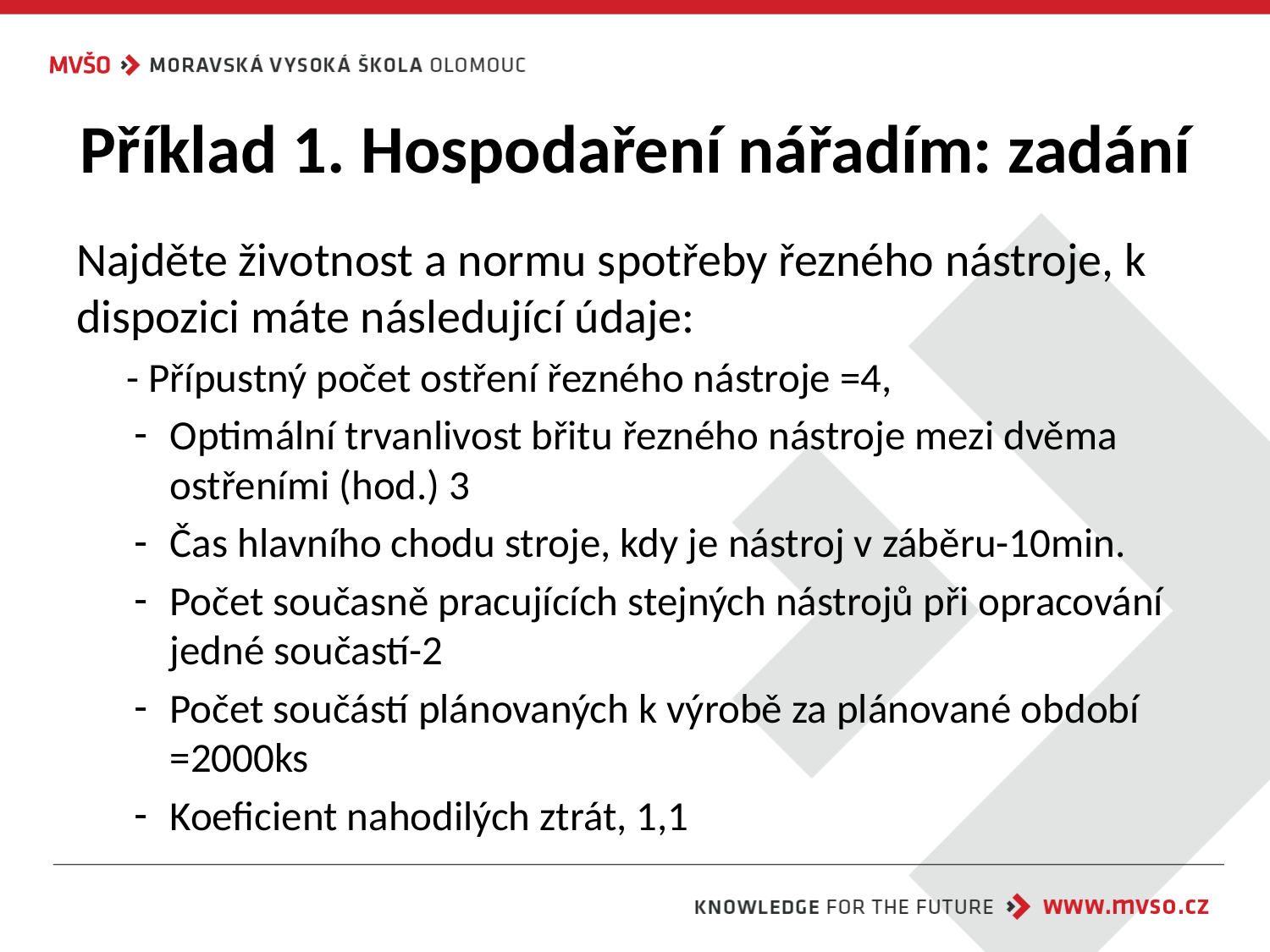

# Příklad 1. Hospodaření nářadím: zadání
Najděte životnost a normu spotřeby řezného nástroje, k dispozici máte následující údaje:
- Přípustný počet ostření řezného nástroje =4,
Optimální trvanlivost břitu řezného nástroje mezi dvěma ostřeními (hod.) 3
Čas hlavního chodu stroje, kdy je nástroj v záběru-10min.
Počet současně pracujících stejných nástrojů při opracování jedné součastí-2
Počet součástí plánovaných k výrobě za plánované období =2000ks
Koeficient nahodilých ztrát, 1,1